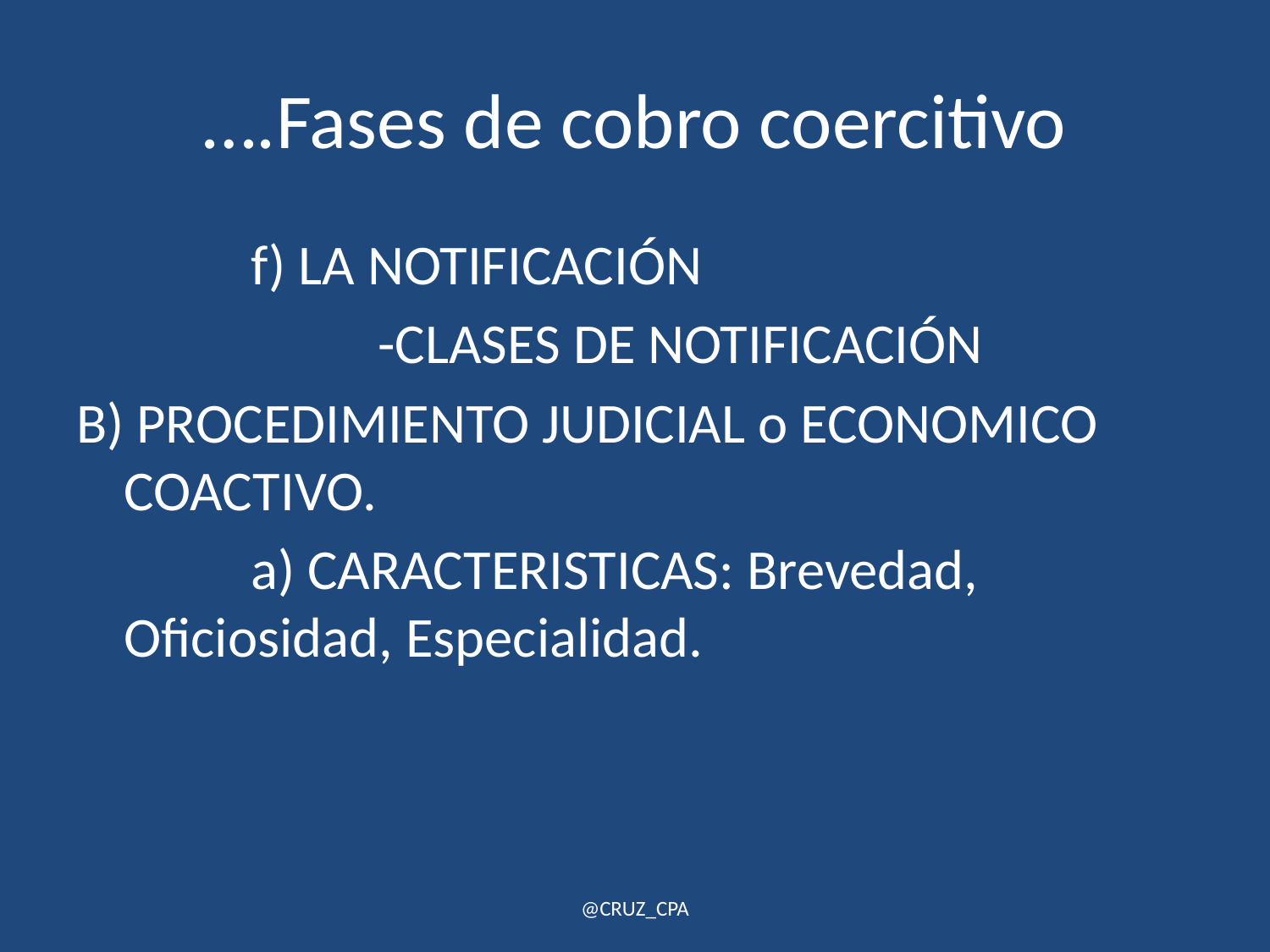

# ….Fases de cobro coercitivo
		f) LA NOTIFICACIÓN
			-CLASES DE NOTIFICACIÓN
B) PROCEDIMIENTO JUDICIAL o ECONOMICO COACTIVO.
		a) CARACTERISTICAS: Brevedad, Oficiosidad, Especialidad.

@CRUZ_CPA